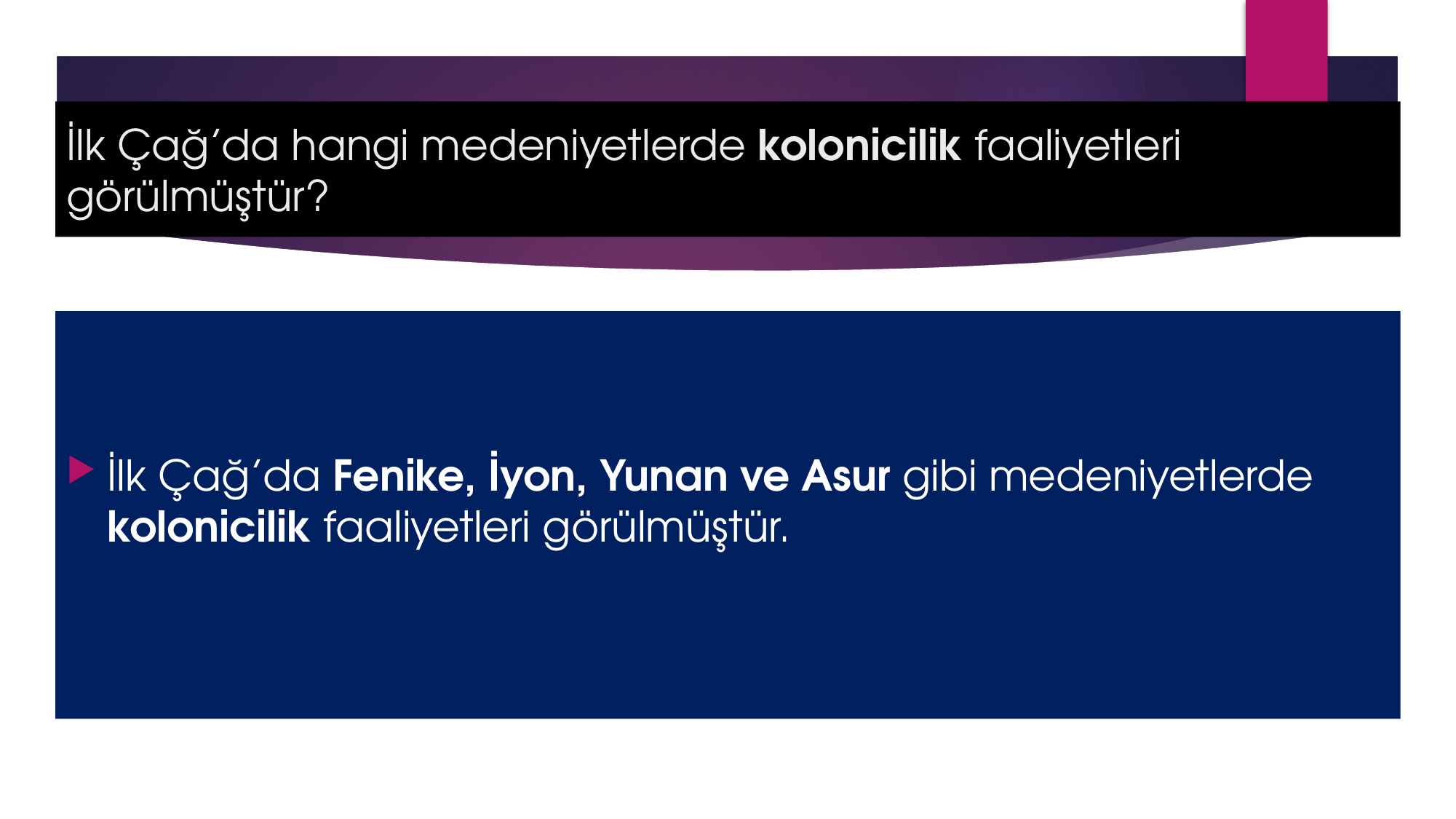

# İlk Çağ’da hangi medeniyetlerde kolonicilik faaliyetleri görülmüştür?

İlk Çağ’da Fenike, İyon, Yunan ve Asur gibi medeniyetlerde kolonicilik faaliyetleri görülmüştür.